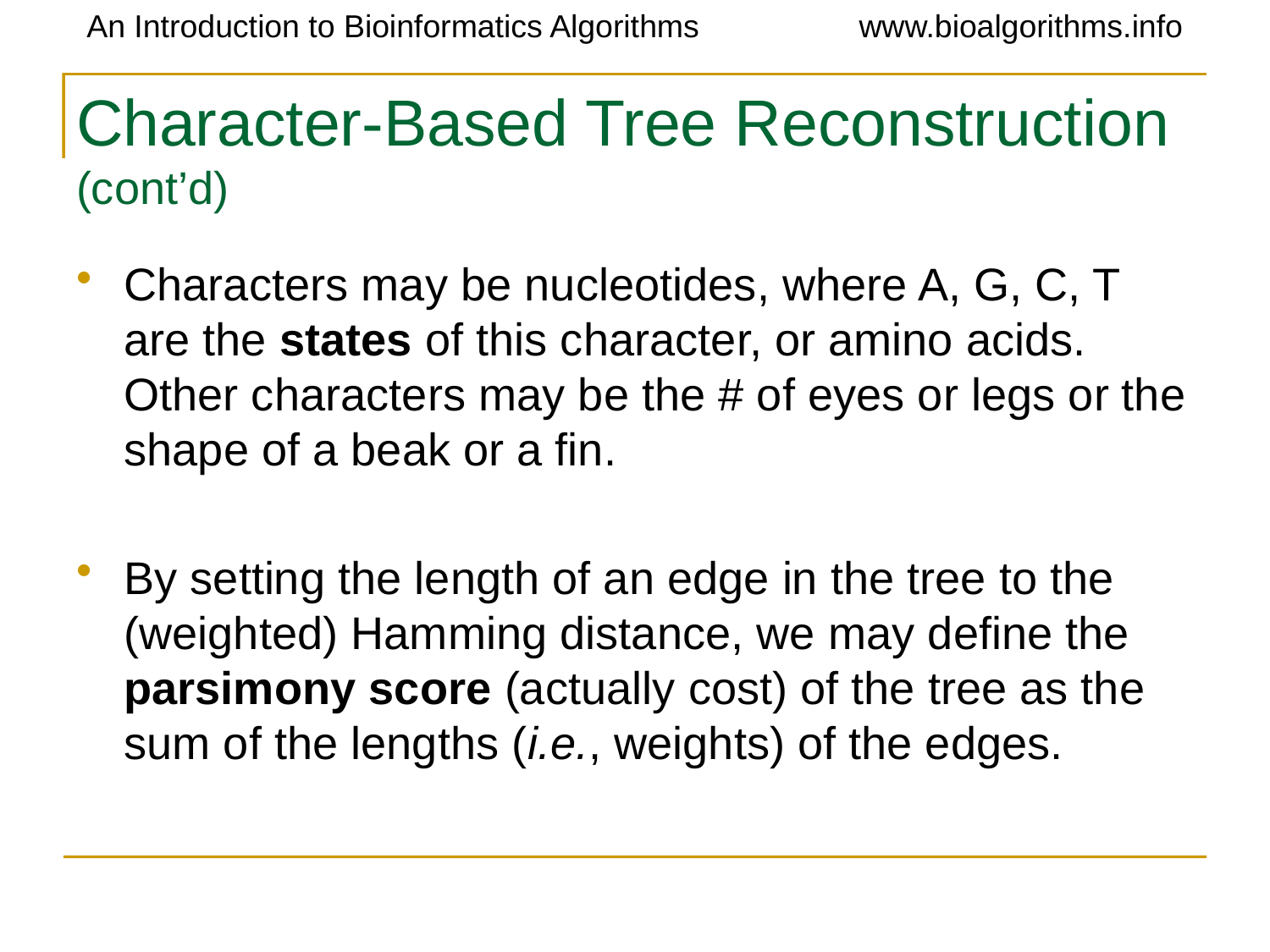

# Character-Based Tree Reconstruction (cont’d)
Characters may be nucleotides, where A, G, C, T are the states of this character, or amino acids.  Other characters may be the # of eyes or legs or the shape of a beak or a fin.

By setting the length of an edge in the tree to the (weighted) Hamming distance, we may define the parsimony score (actually cost) of the tree as the sum of the lengths (i.e., weights) of the edges.